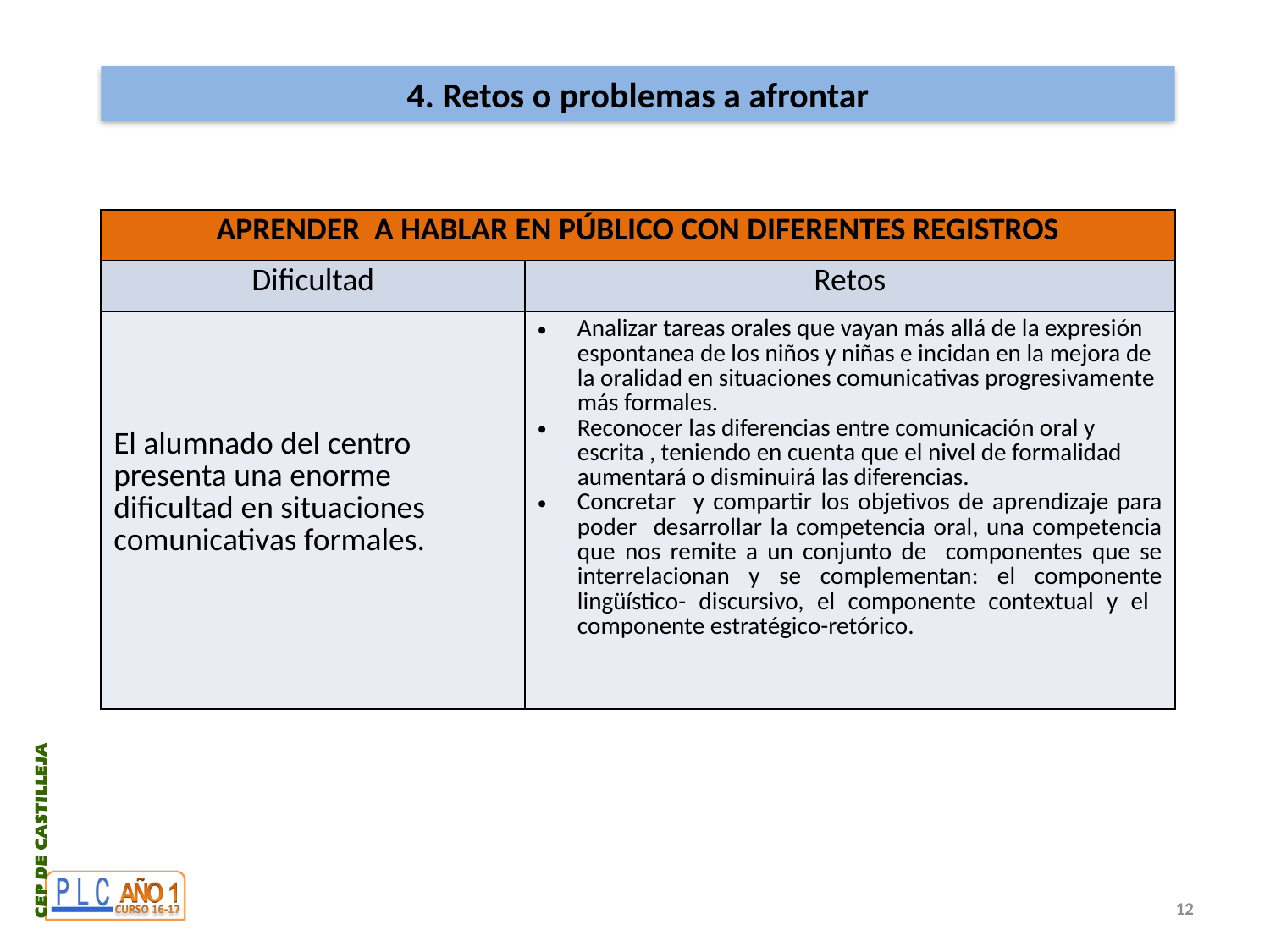

4. Retos o problemas a afrontar
| APRENDER A HABLAR EN PÚBLICO CON DIFERENTES REGISTROS |  |
| --- | --- |
| Dificultad | Retos |
| El alumnado del centro presenta una enorme dificultad en situaciones comunicativas formales. | Analizar tareas orales que vayan más allá de la expresión espontanea de los niños y niñas e incidan en la mejora de la oralidad en situaciones comunicativas progresivamente más formales. Reconocer las diferencias entre comunicación oral y escrita , teniendo en cuenta que el nivel de formalidad aumentará o disminuirá las diferencias. Concretar y compartir los objetivos de aprendizaje para poder desarrollar la competencia oral, una competencia que nos remite a un conjunto de componentes que se interrelacionan y se complementan: el componente lingüístico- discursivo, el componente contextual y el componente estratégico-retórico. |

:
12